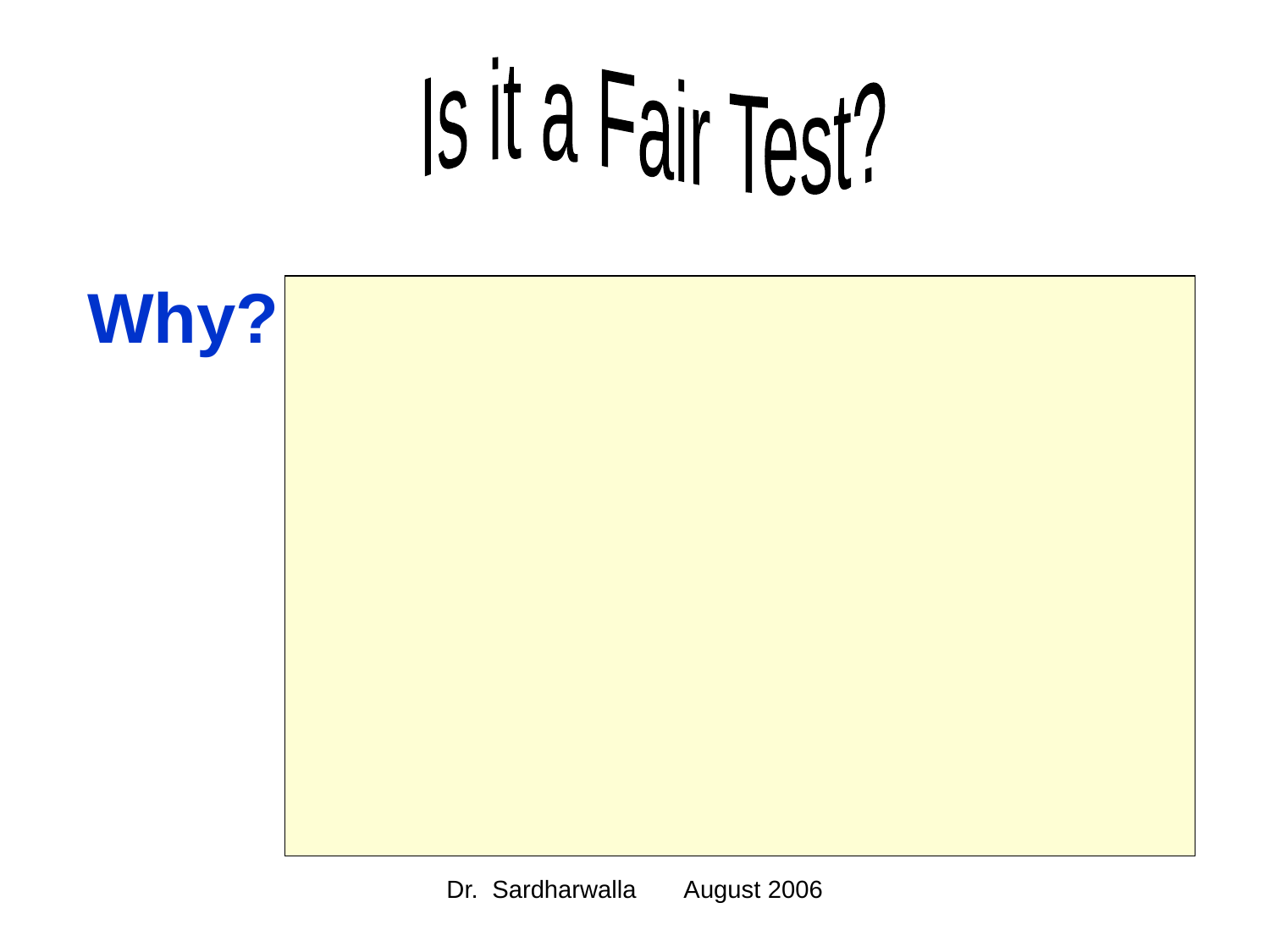

Is it a Fair Test?
Why?

Dr.  Sardharwalla       August 2006